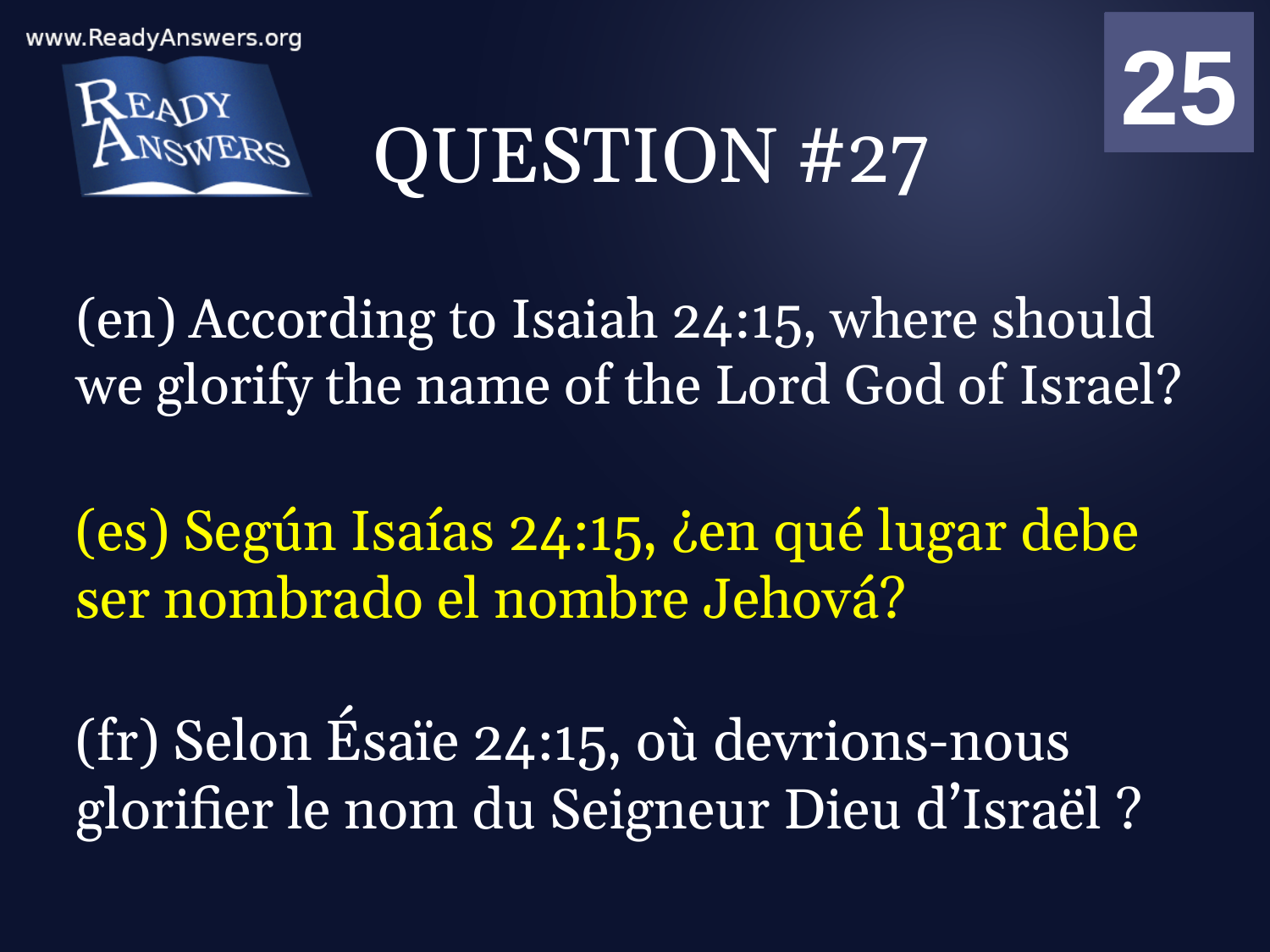

01
02
03
04
05
06
07
08
09
10
11
12
13
14
15
16
17
18
19
20
21
22
23
24
25
00
# QUESTION #27
(en) According to Isaiah 24:15, where should we glorify the name of the Lord God of Israel?
(es) Según Isaías 24:15, ¿en qué lugar debe ser nombrado el nombre Jehová?
(fr) Selon Ésaïe 24:15, où devrions-nous glorifier le nom du Seigneur Dieu d’Israël ?